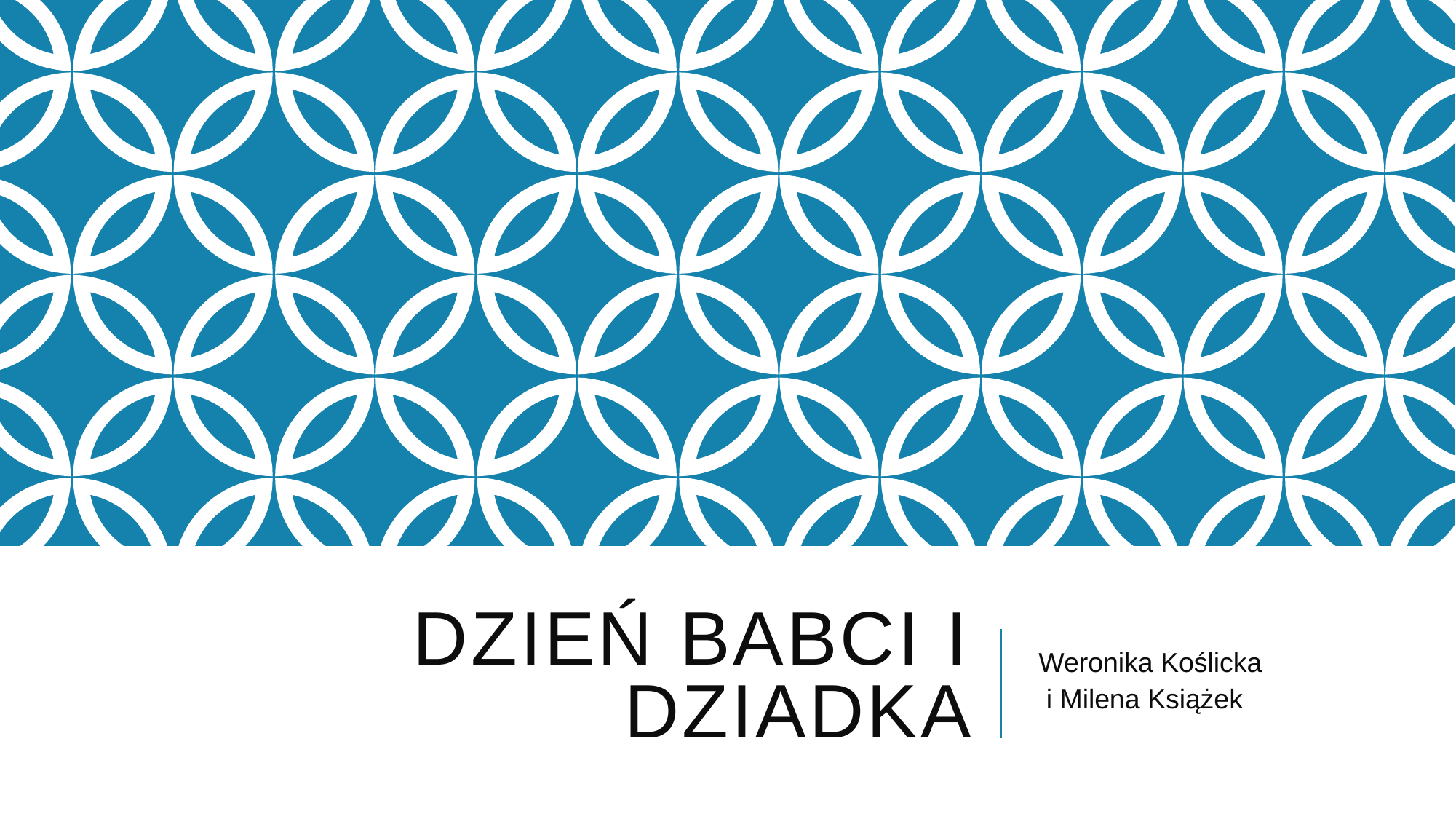

# Dzień babci i dziadka
Weronika Koślicka
 i Milena Książek